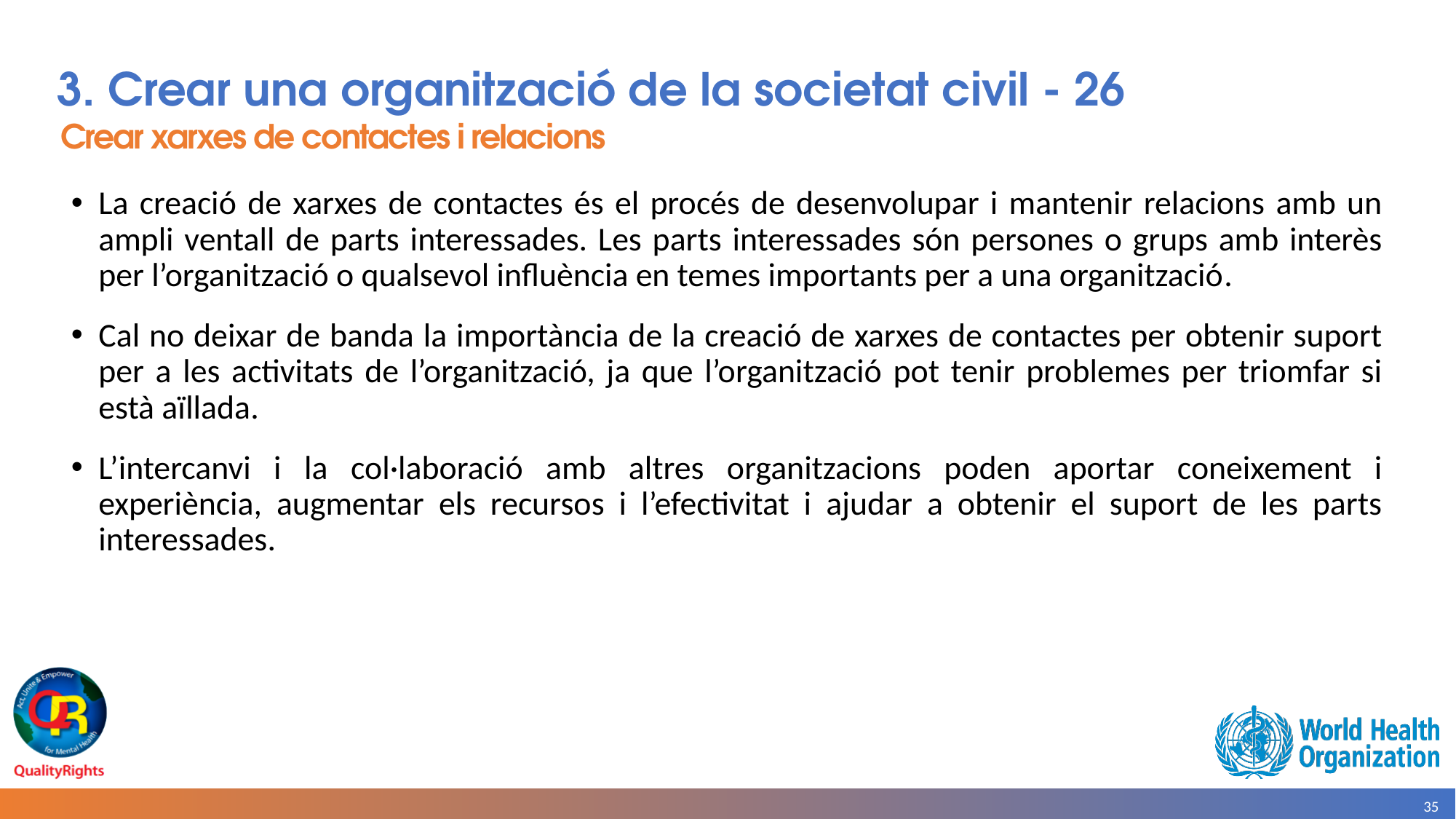

# 3. Crear una organització de la societat civil - 26
Crear xarxes de contactes i relacions
La creació de xarxes de contactes és el procés de desenvolupar i mantenir relacions amb un ampli ventall de parts interessades. Les parts interessades són persones o grups amb interès per l’organització o qualsevol influència en temes importants per a una organització.
Cal no deixar de banda la importància de la creació de xarxes de contactes per obtenir suport per a les activitats de l’organització, ja que l’organització pot tenir problemes per triomfar si està aïllada.
L’intercanvi i la col·laboració amb altres organitzacions poden aportar coneixement i experiència, augmentar els recursos i l’efectivitat i ajudar a obtenir el suport de les parts interessades.